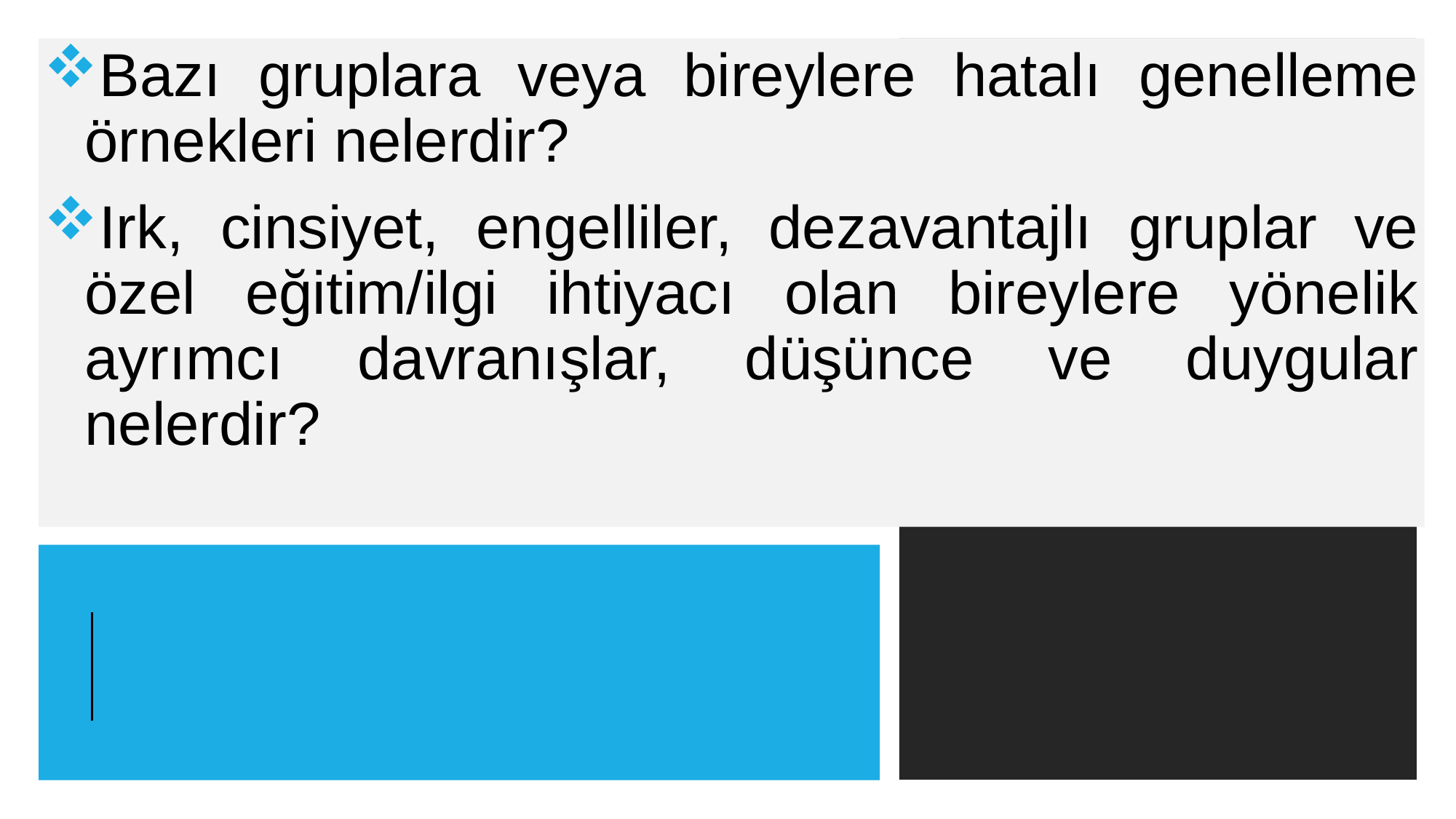

Bazı gruplara veya bireylere hatalı genelleme örnekleri nelerdir?
Irk, cinsiyet, engelliler, dezavantajlı gruplar ve özel eğitim/ilgi ihtiyacı olan bireylere yönelik ayrımcı davranışlar, düşünce ve duygular nelerdir?